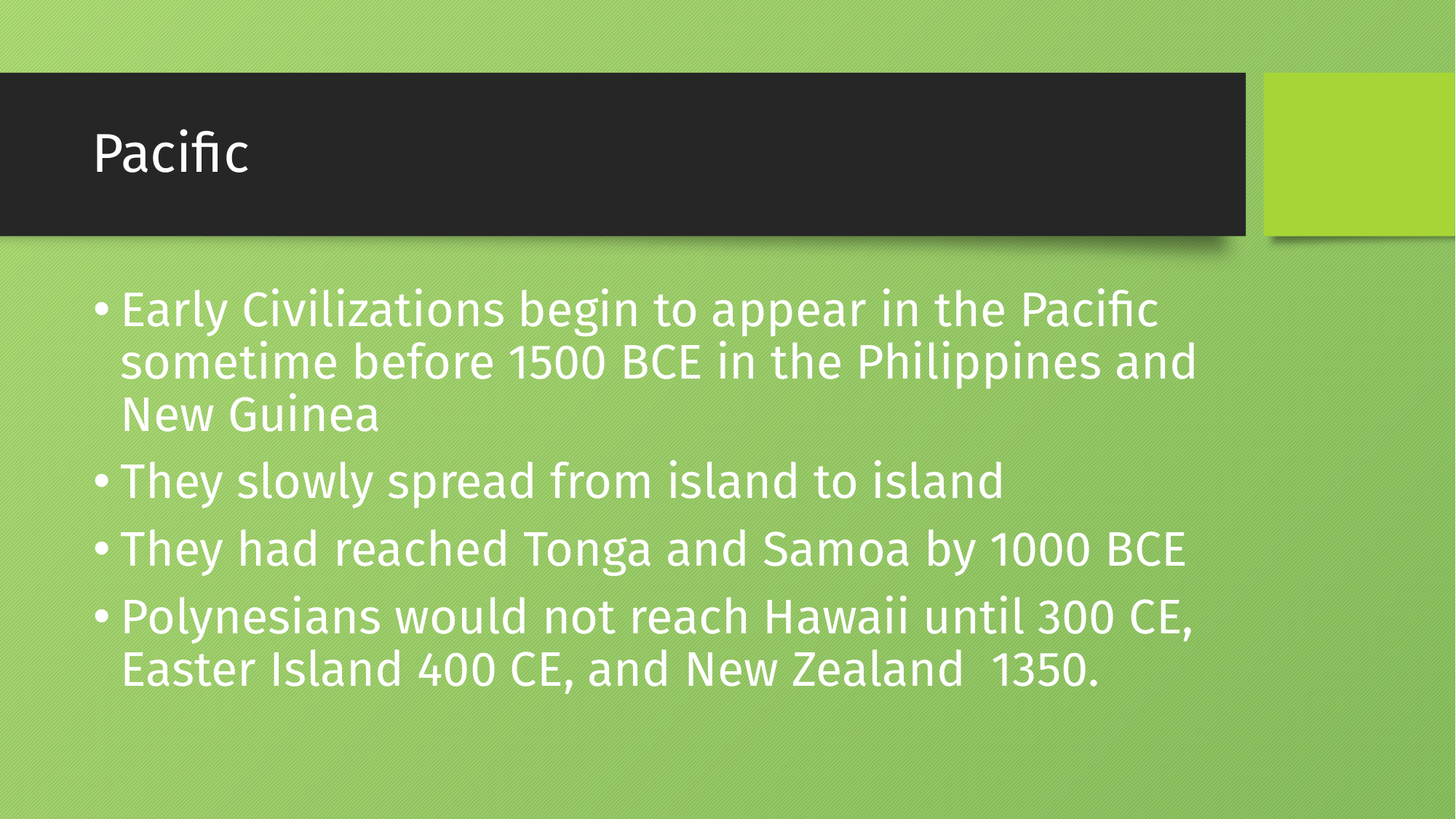

# Pacific
Early Civilizations begin to appear in the Pacific sometime before 1500 BCE in the Philippines and New Guinea
They slowly spread from island to island
They had reached Tonga and Samoa by 1000 BCE
Polynesians would not reach Hawaii until 300 CE, Easter Island 400 CE, and New Zealand  1350.